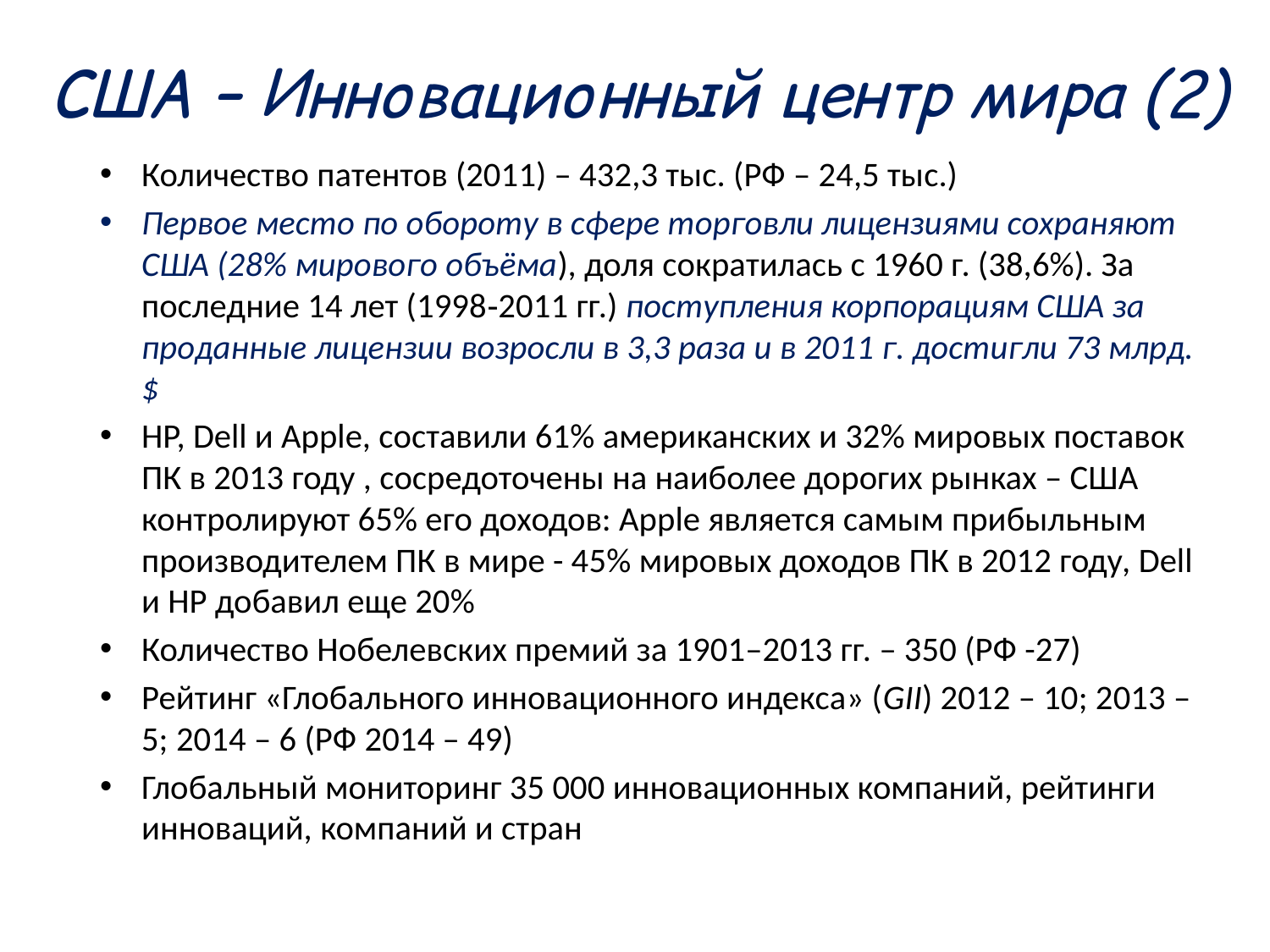

# США – Инновационный центр мира (2)
Количество патентов (2011) – 432,3 тыс. (РФ – 24,5 тыс.)
Первое место по обороту в сфере торговли лицензиями сохраняют США (28% мирового объёма), доля сократилась с 1960 г. (38,6%). За последние 14 лет (1998‑2011 гг.) поступления корпорациям США за проданные лицензии возросли в 3,3 раза и в 2011 г. достигли 73 млрд. $
HP, Dell и Apple, составили 61% американских и 32% мировых поставок ПК в 2013 году , сосредоточены на наиболее дорогих рынках – США контролируют 65% его доходов: Apple является самым прибыльным производителем ПК в мире - 45% мировых доходов ПК в 2012 году, Dell и HP добавил еще 20%
Количество Нобелевских премий за 1901–2013 гг. – 350 (РФ -27)
Рейтинг «Глобального инновационного индекса» (GII) 2012 – 10; 2013 – 5; 2014 – 6 (РФ 2014 – 49)
Глобальный мониторинг 35 000 инновационных компаний, рейтинги инноваций, компаний и стран